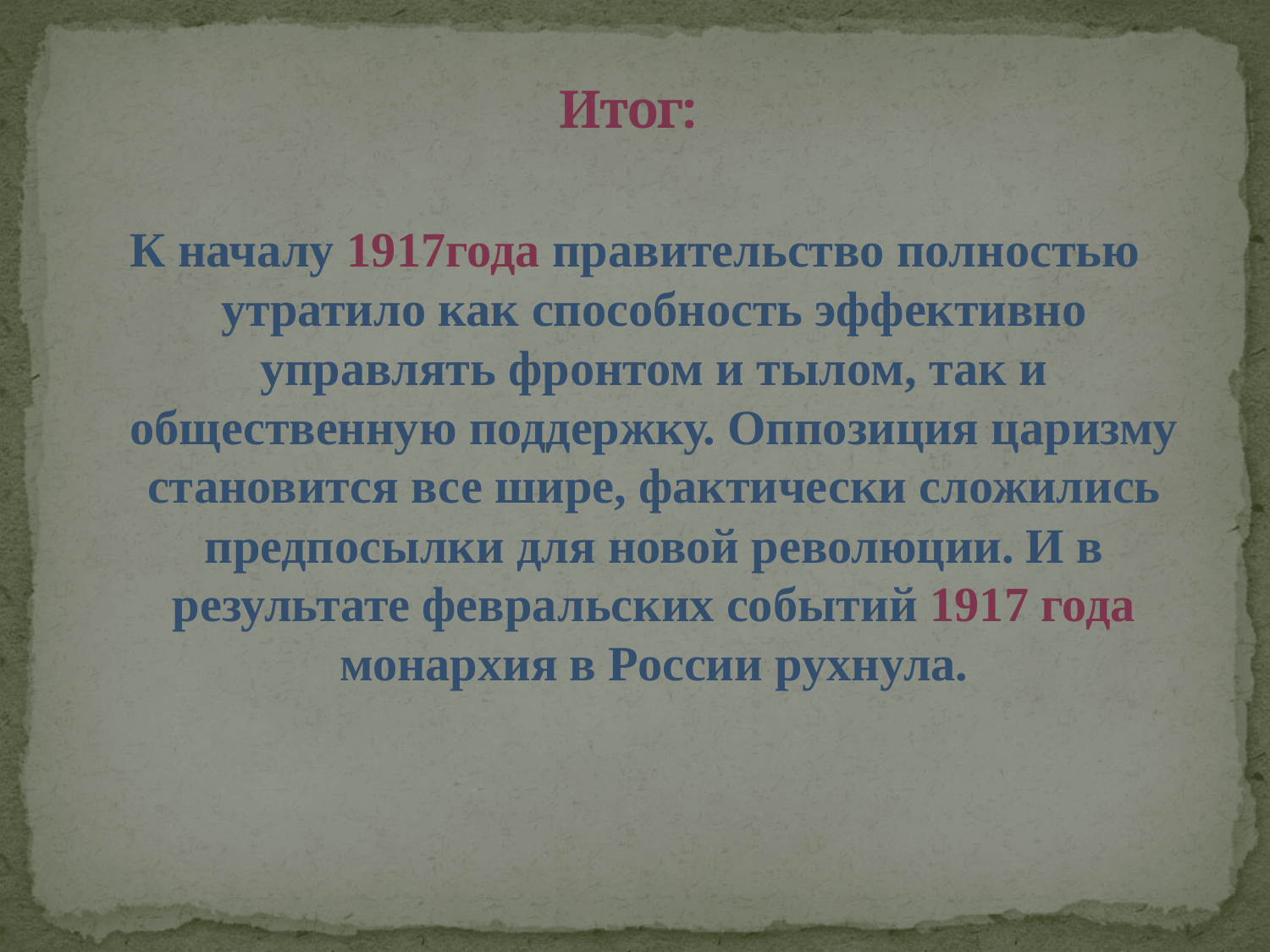

# Итог:
К началу 1917года правительство полностью утратило как способность эффективно управлять фронтом и тылом, так и общественную поддержку. Оппозиция царизму становится все шире, фактически сложились предпосылки для новой революции. И в результате февральских событий 1917 года монархия в России рухнула.